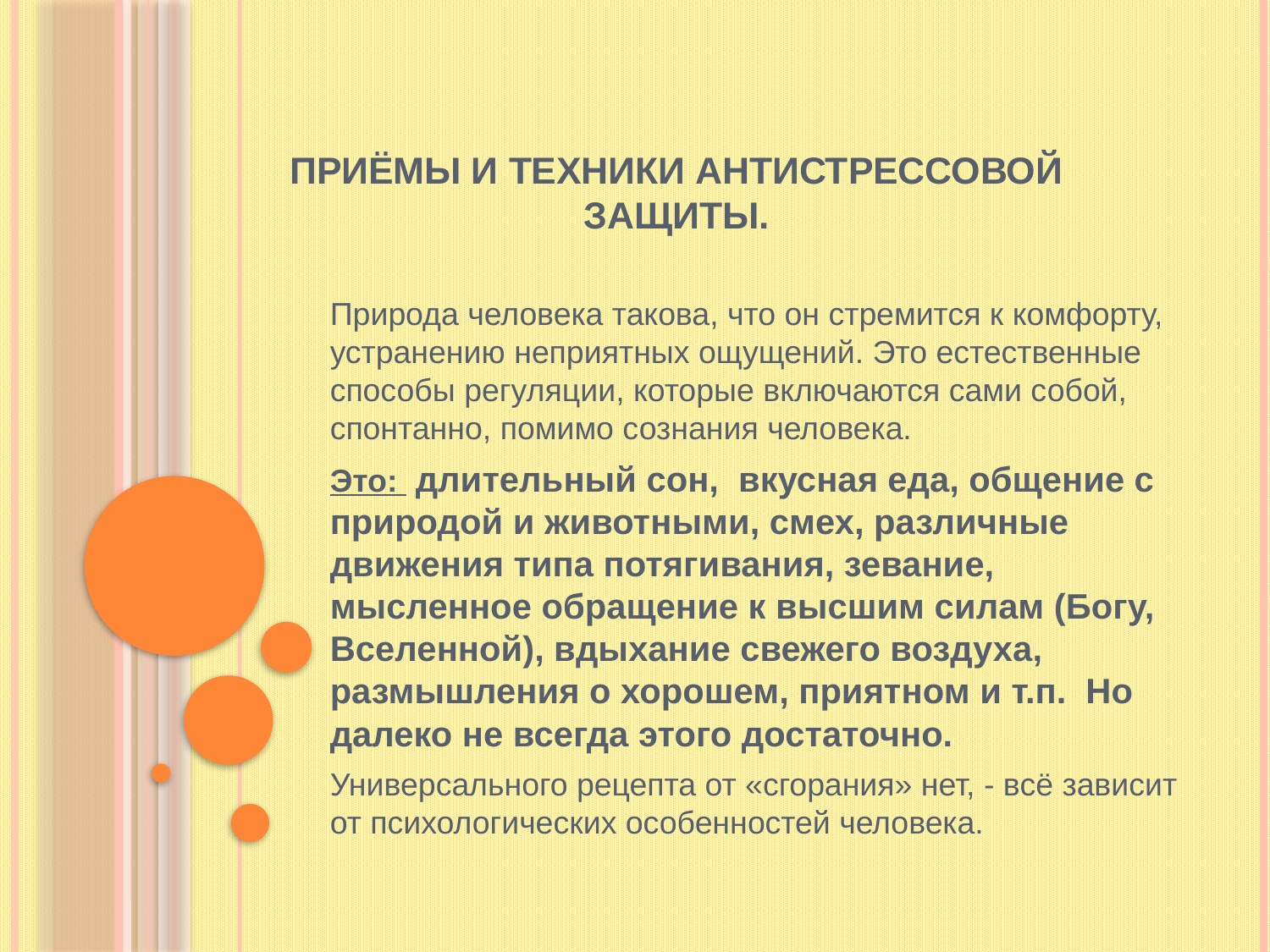

# Приёмы и техники антистрессовой защиты.
Природа человека такова, что он стремится к комфорту, устранению неприятных ощущений. Это естественные способы регуляции, которые включаются сами собой, спонтанно, помимо сознания человека.
Это:  длительный сон,  вкусная еда, общение с природой и животными, смех, различные движения типа потягивания, зевание, мысленное обращение к высшим силам (Богу, Вселенной), вдыхание свежего воздуха, размышления о хорошем, приятном и т.п.  Но далеко не всегда этого достаточно.
Универсального рецепта от «сгорания» нет, - всё зависит от психологических особенностей человека.